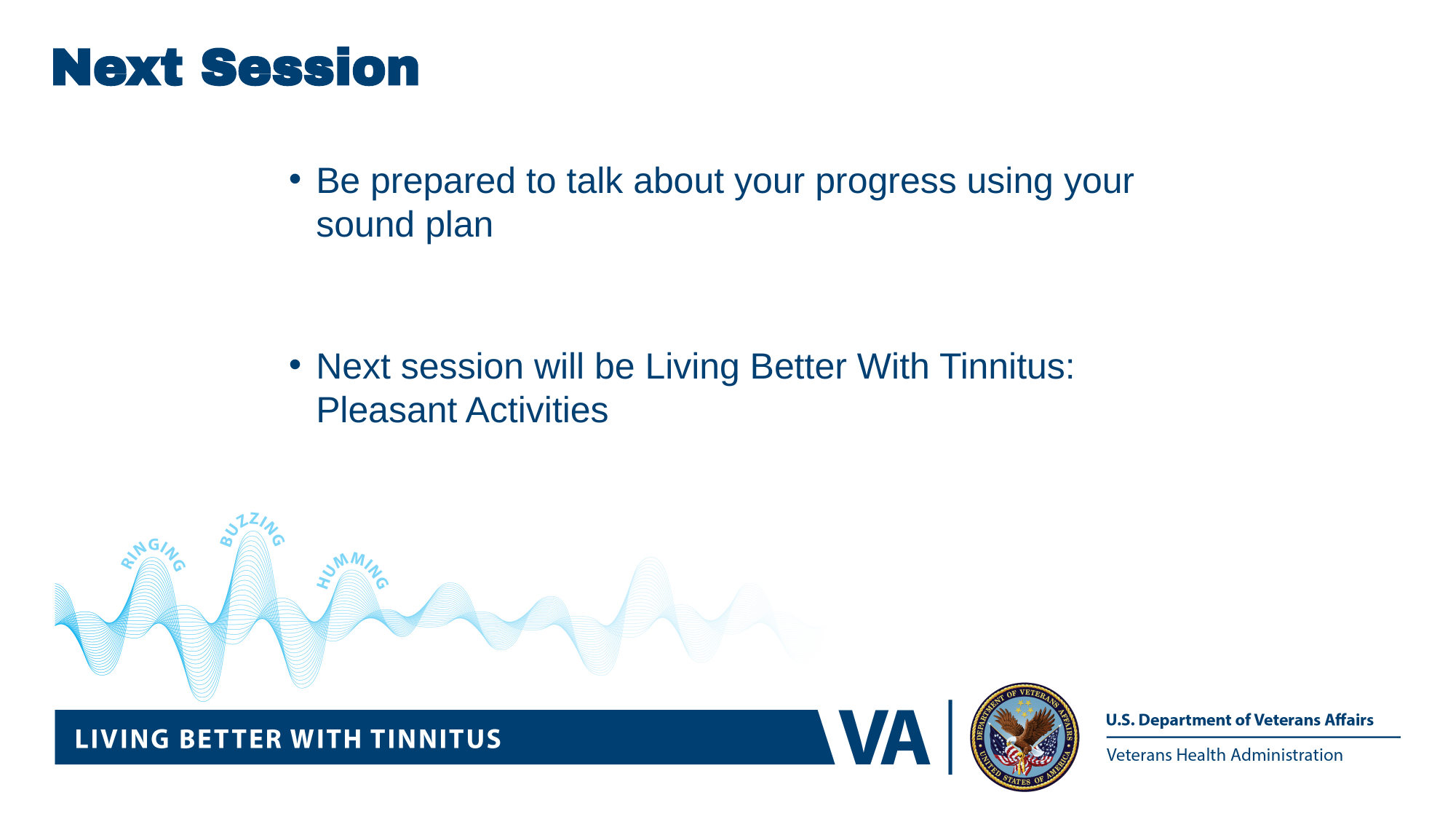

Next Session
Be prepared to talk about your progress using your sound plan

Next session will be Living Better With Tinnitus: Pleasant Activities